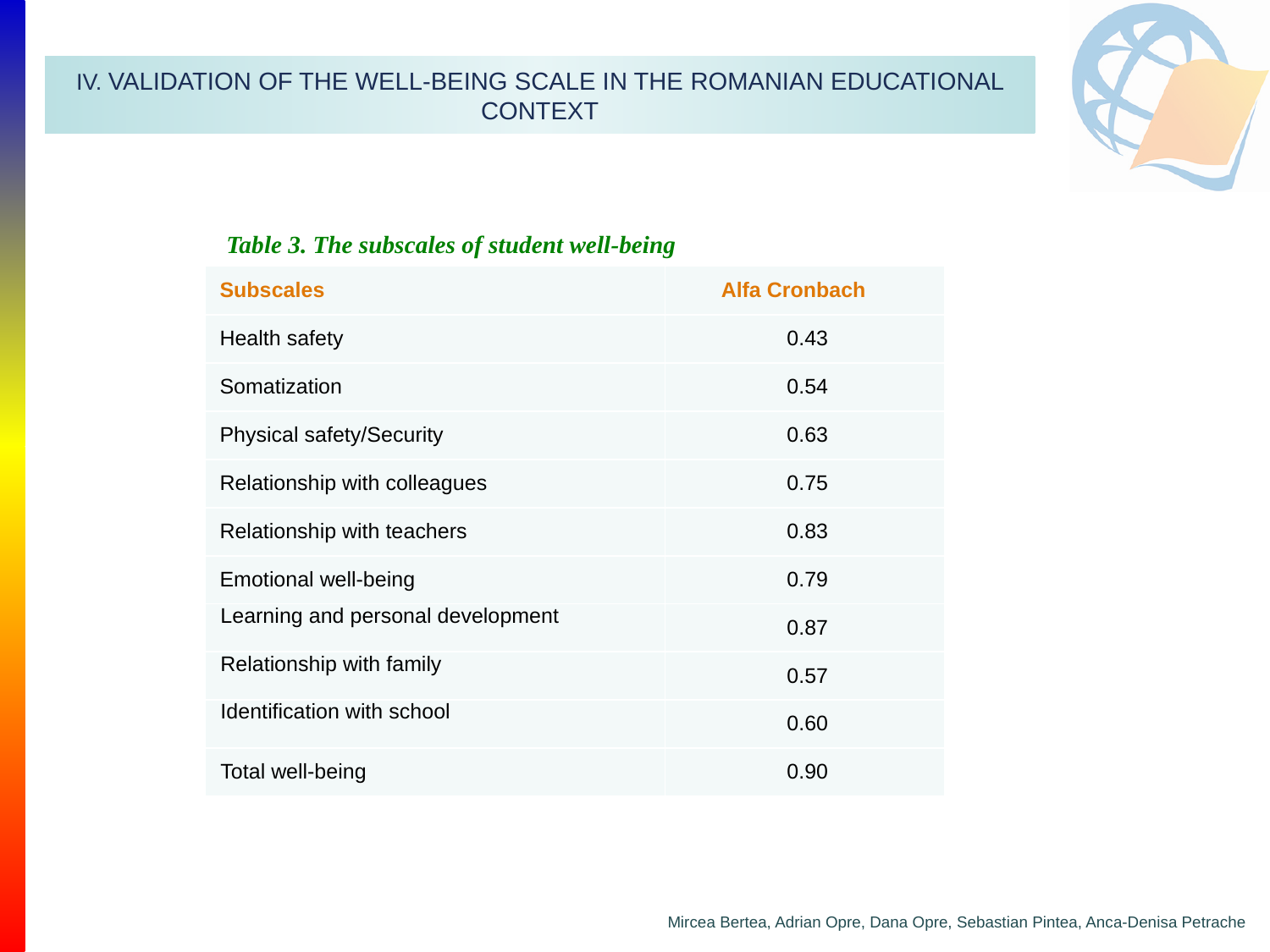

IV. VALIDATION OF THE WELL-BEING SCALE IN THE ROMANIAN EDUCATIONAL CONTEXT
Table 3. The subscales of student well-being
| Subscales | Alfa Cronbach |
| --- | --- |
| Health safety | 0.43 |
| Somatization | 0.54 |
| Physical safety/Security | 0.63 |
| Relationship with colleagues | 0.75 |
| Relationship with teachers | 0.83 |
| Emotional well-being | 0.79 |
| Learning and personal development | 0.87 |
| Relationship with family | 0.57 |
| Identification with school | 0.60 |
| Total well-being | 0.90 |
Mircea Bertea, Adrian Opre, Dana Opre, Sebastian Pintea, Anca-Denisa Petrache